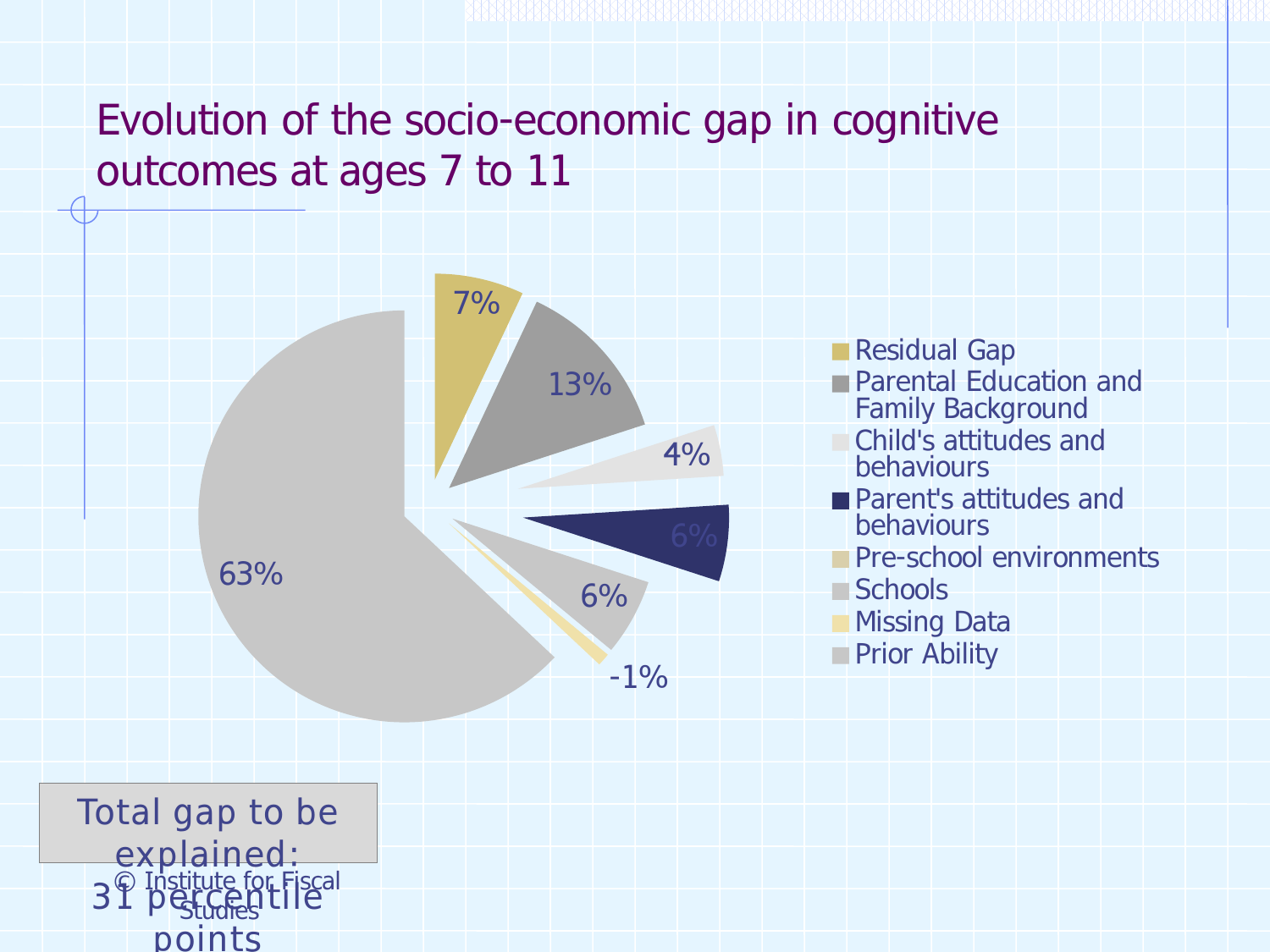

# Evolution of the socio-economic gap in cognitive outcomes at ages 7 to 11

### Chart

| Category | Age 5 |
|---|---|
| Residual Gap | 0.07000000000000002 |
| Parental Education and Family Background | 0.13 |
| Child's attitudes and behaviours | 0.04000000000000002 |
| Parent's attitudes and behaviours | 0.06000000000000003 |
| Pre-school environments | 0.0 |
| Schools | 0.06000000000000003 |
| Missing Data | -0.010000000000000005 |
| Prior Ability | 0.6300000000000023 |
Total gap to be explained:
31 percentile points
© Institute for Fiscal Studies